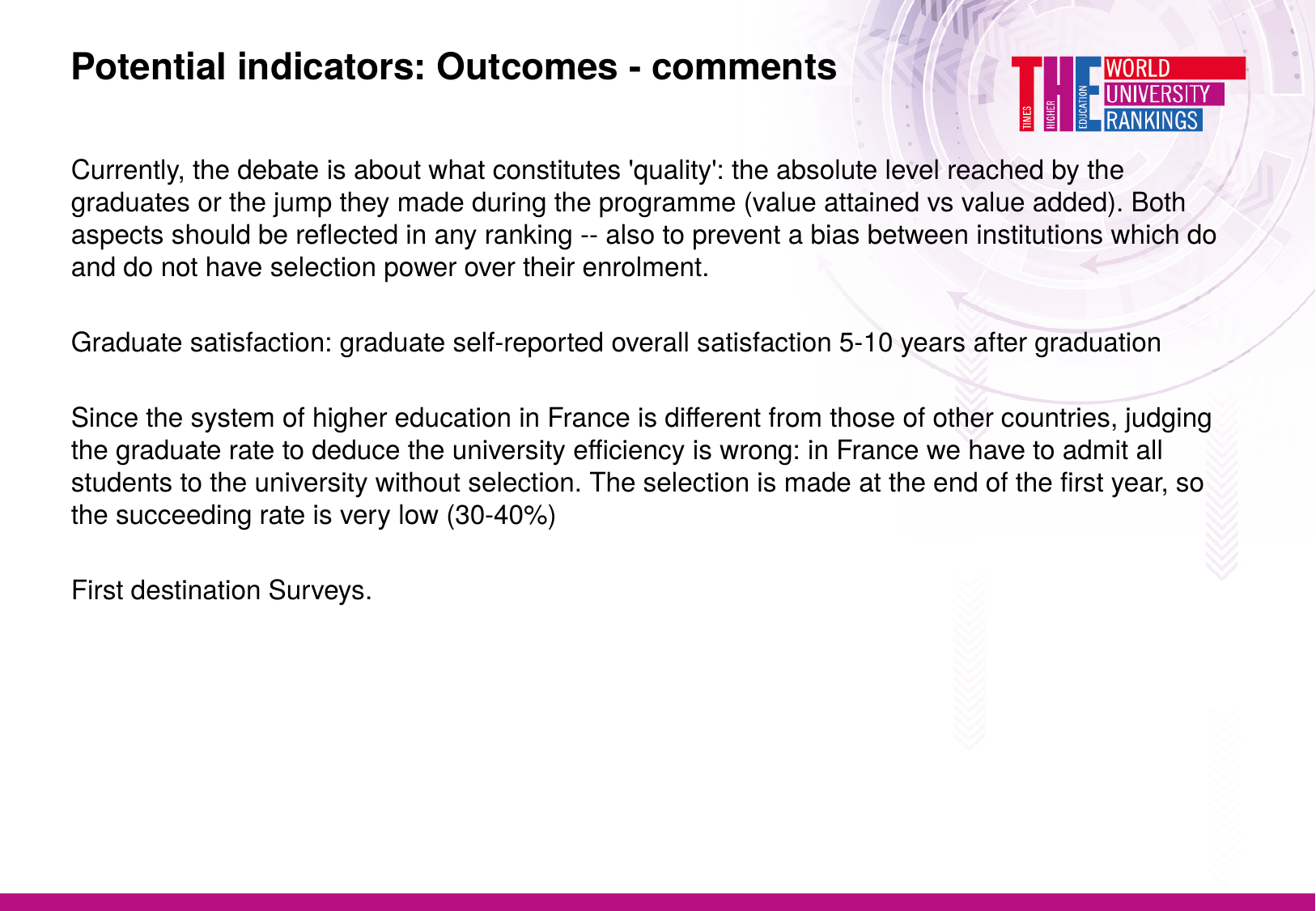

Potential indicators: Outcomes - comments
Currently, the debate is about what constitutes 'quality': the absolute level reached by the graduates or the jump they made during the programme (value attained vs value added). Both aspects should be reflected in any ranking -- also to prevent a bias between institutions which do and do not have selection power over their enrolment.

Graduate satisfaction: graduate self-reported overall satisfaction 5-10 years after graduation

Since the system of higher education in France is different from those of other countries, judging the graduate rate to deduce the university efficiency is wrong: in France we have to admit all students to the university without selection. The selection is made at the end of the first year, so the succeeding rate is very low (30-40%)

First destination Surveys.